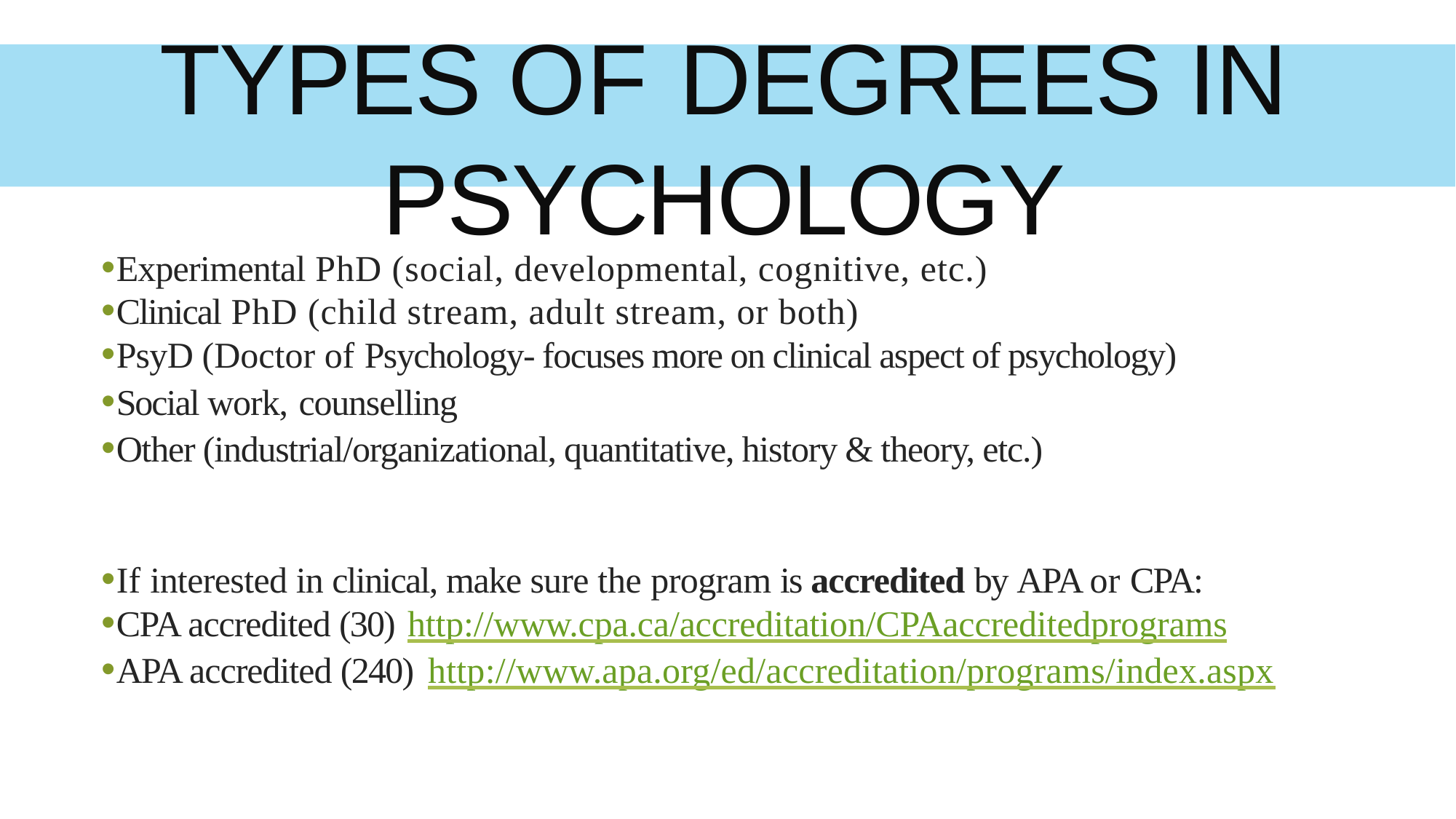

# Types of Degrees in Psychology
Experimental PhD (social, developmental, cognitive, etc.)
Clinical PhD (child stream, adult stream, or both)
PsyD (Doctor of Psychology- focuses more on clinical aspect of psychology)
Social work, counselling
Other (industrial/organizational, quantitative, history & theory, etc.)

If interested in clinical, make sure the program is accredited by APA or CPA:
CPA accredited (30) http://www.cpa.ca/accreditation/CPAaccreditedprograms
APA accredited (240) http://www.apa.org/ed/accreditation/programs/index.aspx